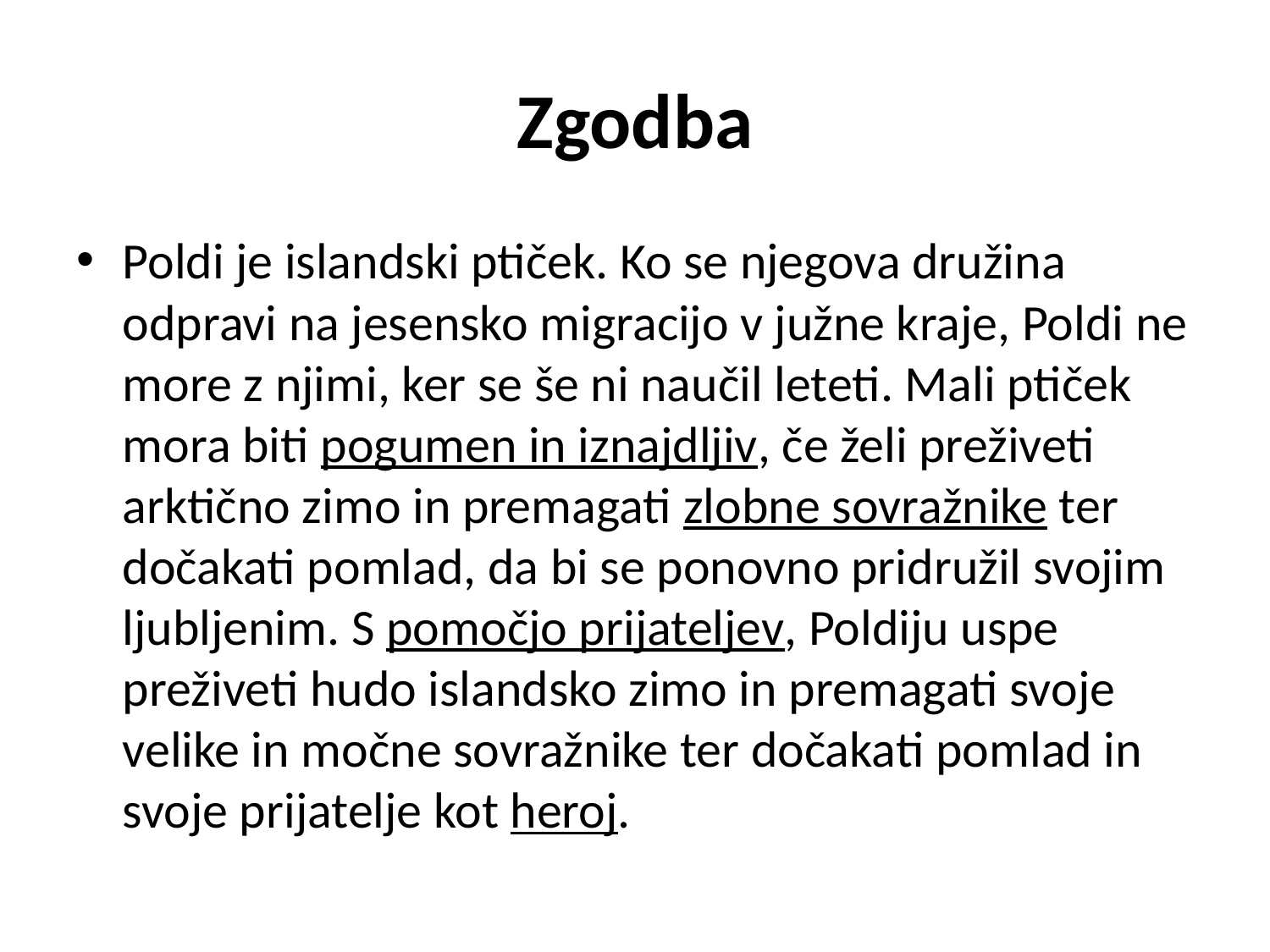

# Zgodba
Poldi je islandski ptiček. Ko se njegova družina odpravi na jesensko migracijo v južne kraje, Poldi ne more z njimi, ker se še ni naučil leteti. Mali ptiček mora biti pogumen in iznajdljiv, če želi preživeti arktično zimo in premagati zlobne sovražnike ter dočakati pomlad, da bi se ponovno pridružil svojim ljubljenim. S pomočjo prijateljev, Poldiju uspe preživeti hudo islandsko zimo in premagati svoje velike in močne sovražnike ter dočakati pomlad in svoje prijatelje kot heroj.